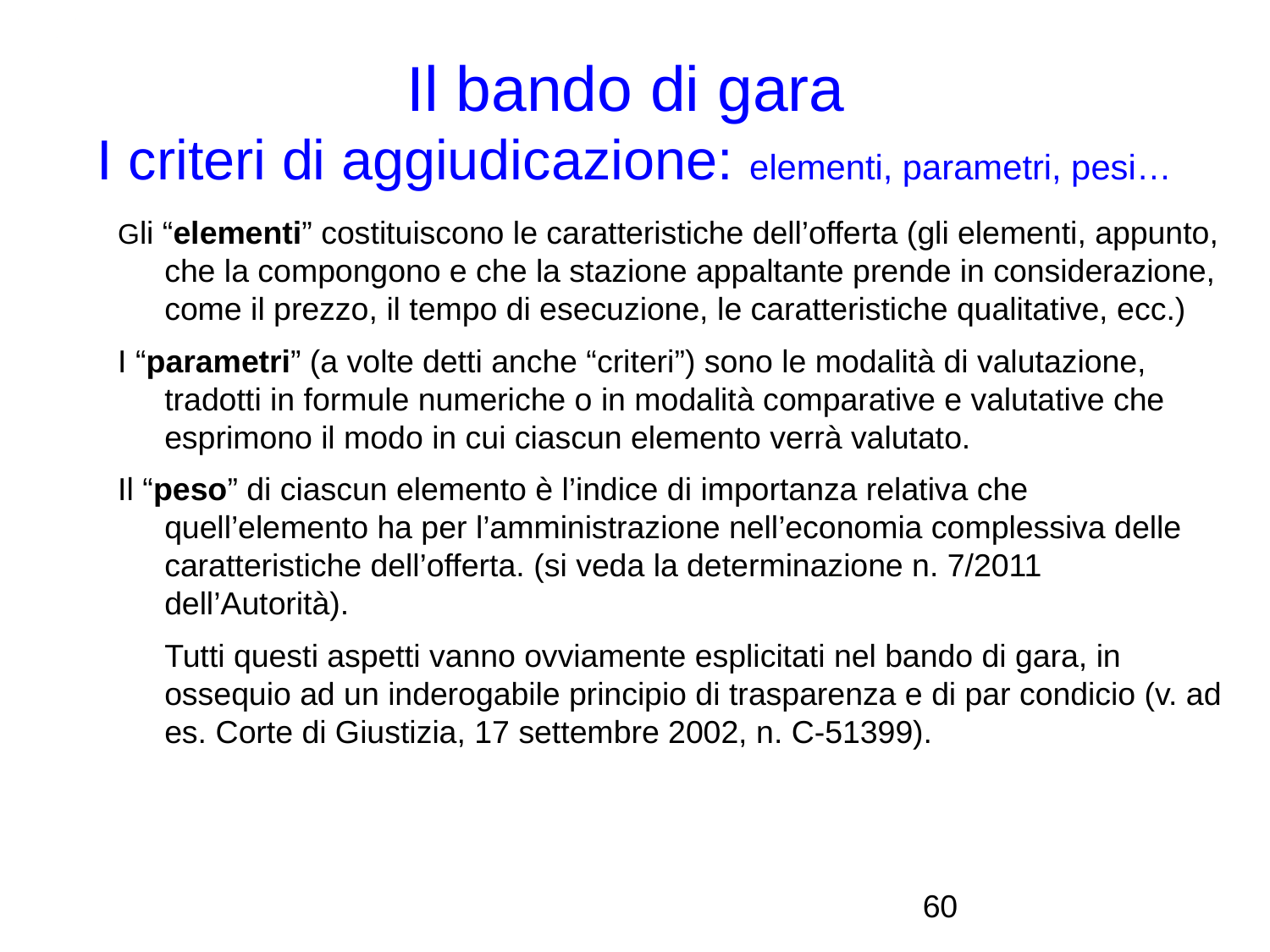

Il bando di gara
I criteri di aggiudicazione: elementi, parametri, pesi…
Gli “elementi” costituiscono le caratteristiche dell’offerta (gli elementi, appunto, che la compongono e che la stazione appaltante prende in considerazione, come il prezzo, il tempo di esecuzione, le caratteristiche qualitative, ecc.)
I “parametri” (a volte detti anche “criteri”) sono le modalità di valutazione, tradotti in formule numeriche o in modalità comparative e valutative che esprimono il modo in cui ciascun elemento verrà valutato.
Il “peso” di ciascun elemento è l’indice di importanza relativa che quell’elemento ha per l’amministrazione nell’economia complessiva delle caratteristiche dell’offerta. (si veda la determinazione n. 7/2011 dell’Autorità).
	Tutti questi aspetti vanno ovviamente esplicitati nel bando di gara, in ossequio ad un inderogabile principio di trasparenza e di par condicio (v. ad es. Corte di Giustizia, 17 settembre 2002, n. C-51399).
60